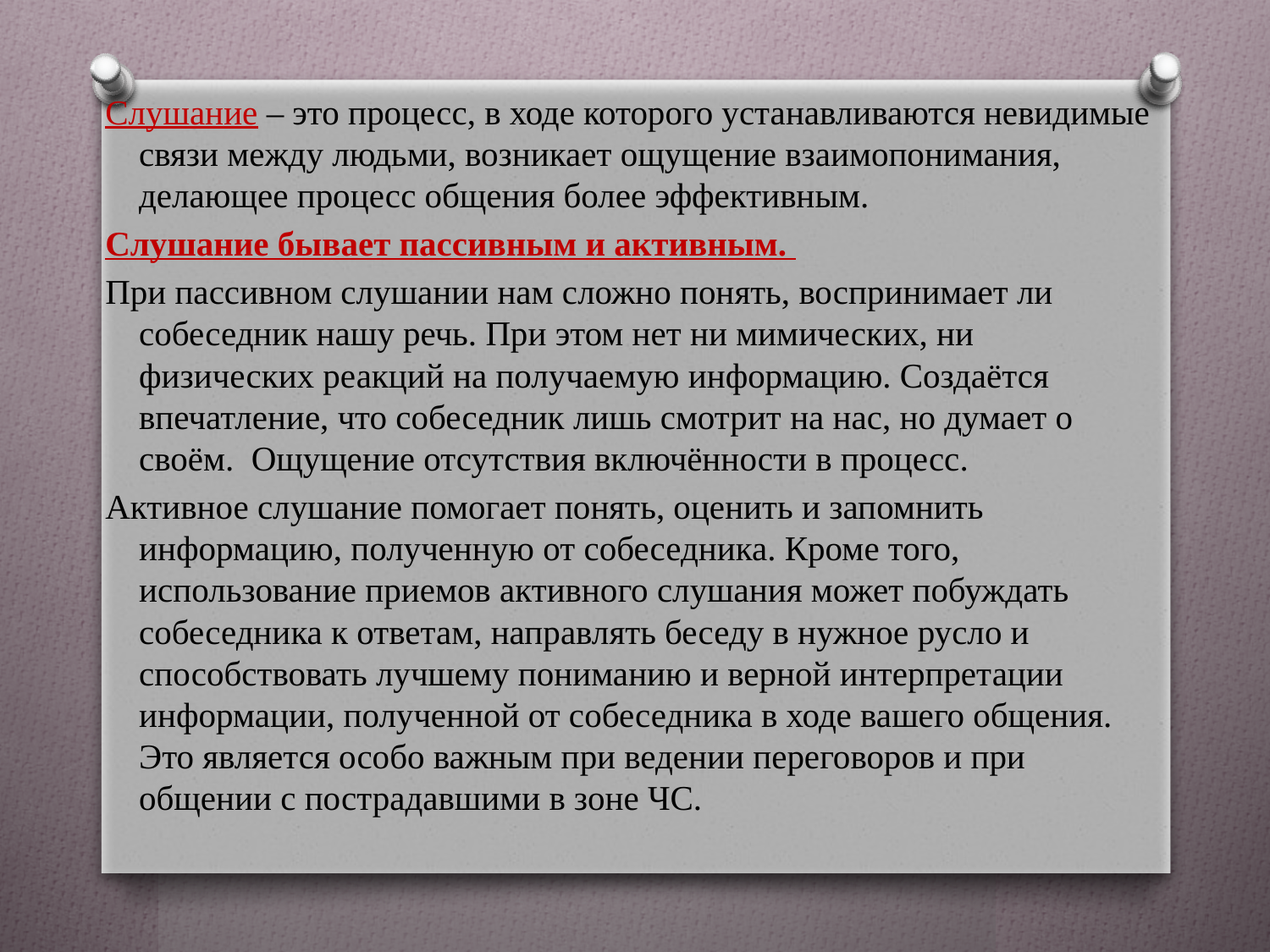

Слушание – это процесс, в ходе которого устанавливаются невидимые связи между людьми, возникает ощущение взаимопонимания, делающее процесс общения более эффективным.
Слушание бывает пассивным и активным.
При пассивном слушании нам сложно понять, воспринимает ли собеседник нашу речь. При этом нет ни мимических, ни физических реакций на получаемую информацию. Создаётся впечатление, что собеседник лишь смотрит на нас, но думает о своём.  Ощущение отсутствия включённости в процесс.
Активное слушание помогает понять, оценить и запомнить информацию, полученную от собеседника. Кроме того, использование приемов активного слушания может побуждать собеседника к ответам, направлять беседу в нужное русло и способствовать лучшему пониманию и верной интерпретации информации, полученной от собеседника в ходе вашего общения. Это является особо важным при ведении переговоров и при общении с пострадавшими в зоне ЧС.

#